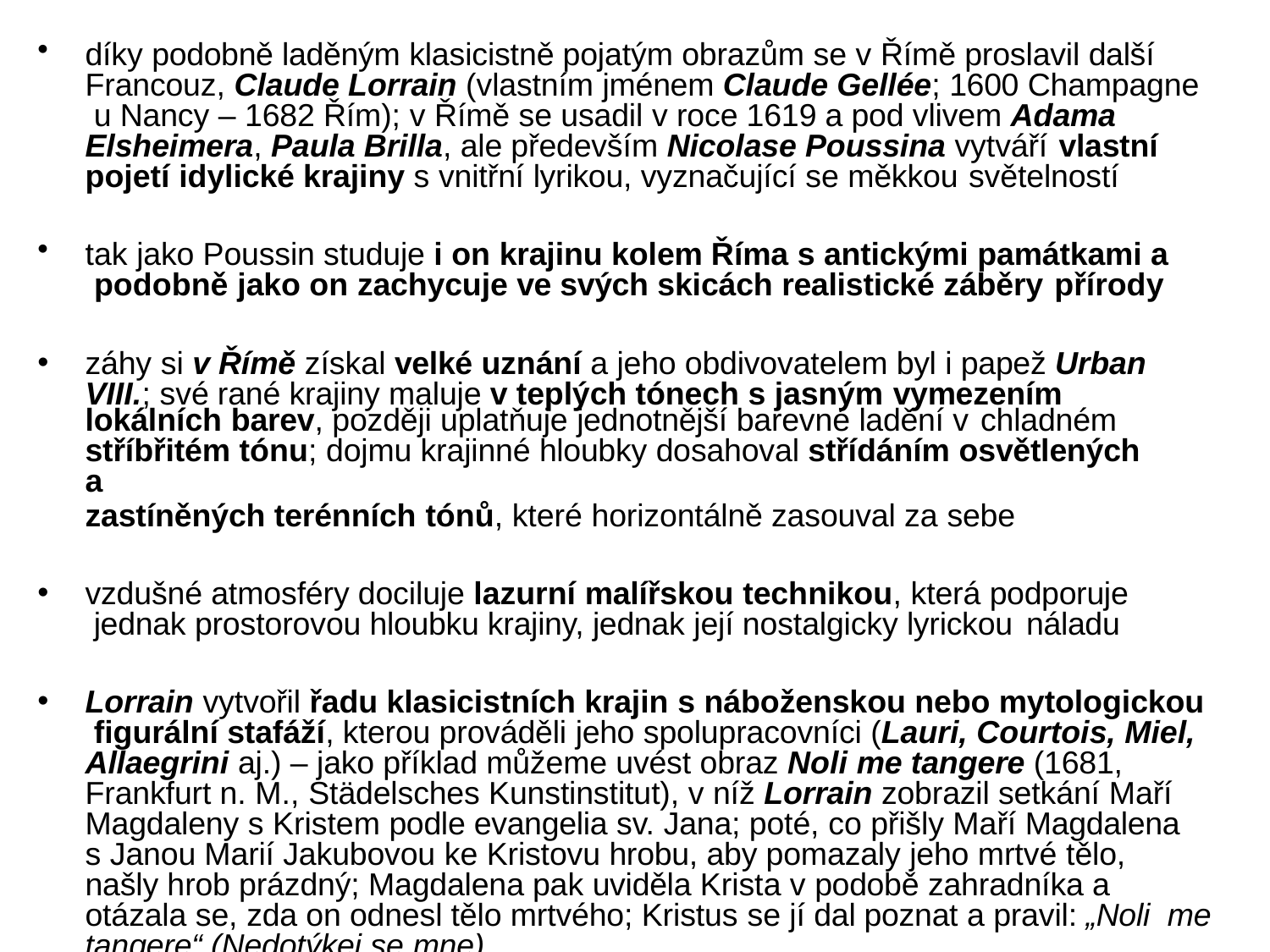

díky podobně laděným klasicistně pojatým obrazům se v Římě proslavil další  Francouz, Claude Lorrain (vlastním jménem Claude Gellée; 1600 Champagne  u Nancy – 1682 Řím); v Římě se usadil v roce 1619 a pod vlivem Adama  Elsheimera, Paula Brilla, ale především Nicolase Poussina vytváří vlastní
pojetí idylické krajiny s vnitřní lyrikou, vyznačující se měkkou světelností

tak jako Poussin studuje i on krajinu kolem Říma s antickými památkami a  podobně jako on zachycuje ve svých skicách realistické záběry přírody

záhy si v Římě získal velké uznání a jeho obdivovatelem byl i papež Urban  VIII.; své rané krajiny maluje v teplých tónech s jasným vymezením
lokálních barev, později uplatňuje jednotnější barevné ladění v chladném
stříbřitém tónu; dojmu krajinné hloubky dosahoval střídáním osvětlených a
zastíněných terénních tónů, které horizontálně zasouval za sebe

vzdušné atmosféry dociluje lazurní malířskou technikou, která podporuje  jednak prostorovou hloubku krajiny, jednak její nostalgicky lyrickou náladu

Lorrain vytvořil řadu klasicistních krajin s náboženskou nebo mytologickou  figurální stafáží, kterou prováděli jeho spolupracovníci (Lauri, Courtois, Miel,  Allaegrini aj.) – jako příklad můžeme uvést obraz Noli me tangere (1681,  Frankfurt n. M., Städelsches Kunstinstitut), v níž Lorrain zobrazil setkání Maří  Magdaleny s Kristem podle evangelia sv. Jana; poté, co přišly Maří Magdalena  s Janou Marií Jakubovou ke Kristovu hrobu, aby pomazaly jeho mrtvé tělo,  našly hrob prázdný; Magdalena pak uviděla Krista v podobě zahradníka a  otázala se, zda on odnesl tělo mrtvého; Kristus se jí dal poznat a pravil: „Noli  me tangere“ (Nedotýkej se mne)